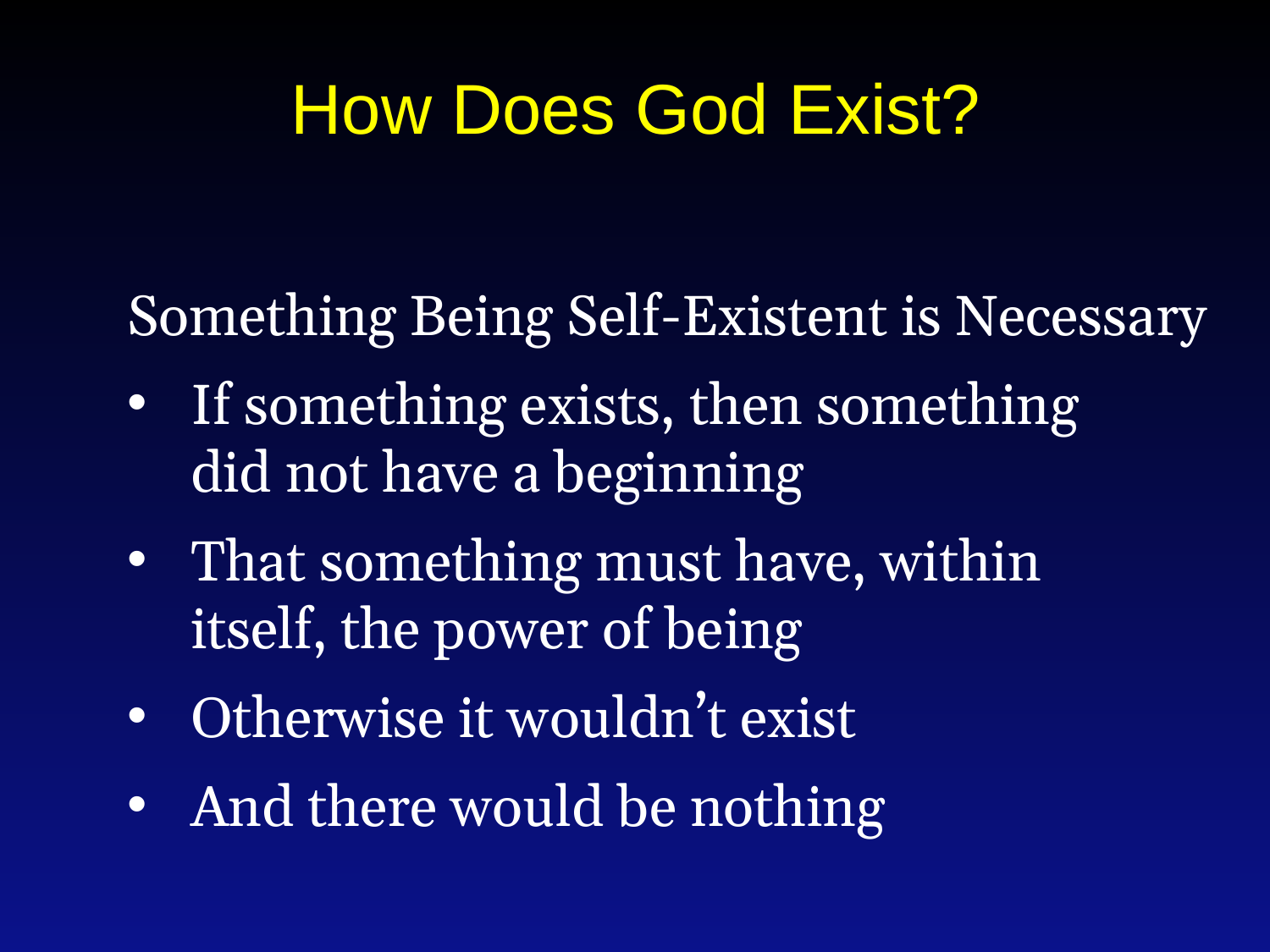

How Does God Exist?

Something Being Self-Existent is Necessary
If something exists, then something
did not have a beginning
That something must have, within
itself, the power of being
Otherwise it wouldn’t exist
And there would be nothing